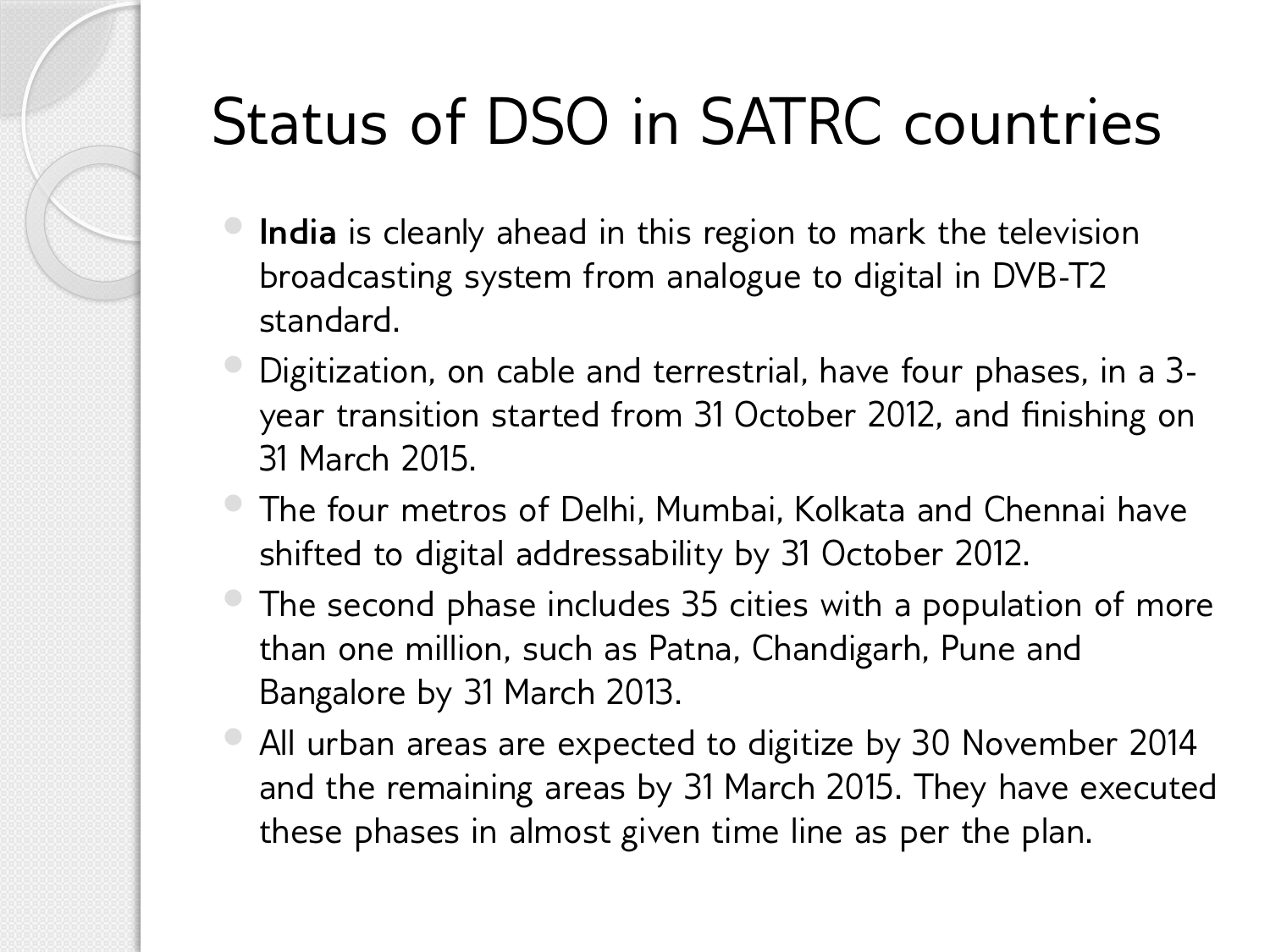

# Status of DSO in SATRC countries
India is cleanly ahead in this region to mark the television broadcasting system from analogue to digital in DVB-T2 standard.
Digitization, on cable and terrestrial, have four phases, in a 3-year transition started from 31 October 2012, and finishing on 31 March 2015.
The four metros of Delhi, Mumbai, Kolkata and Chennai have shifted to digital addressability by 31 October 2012.
The second phase includes 35 cities with a population of more than one million, such as Patna, Chandigarh, Pune and Bangalore by 31 March 2013.
All urban areas are expected to digitize by 30 November 2014 and the remaining areas by 31 March 2015. They have executed these phases in almost given time line as per the plan.